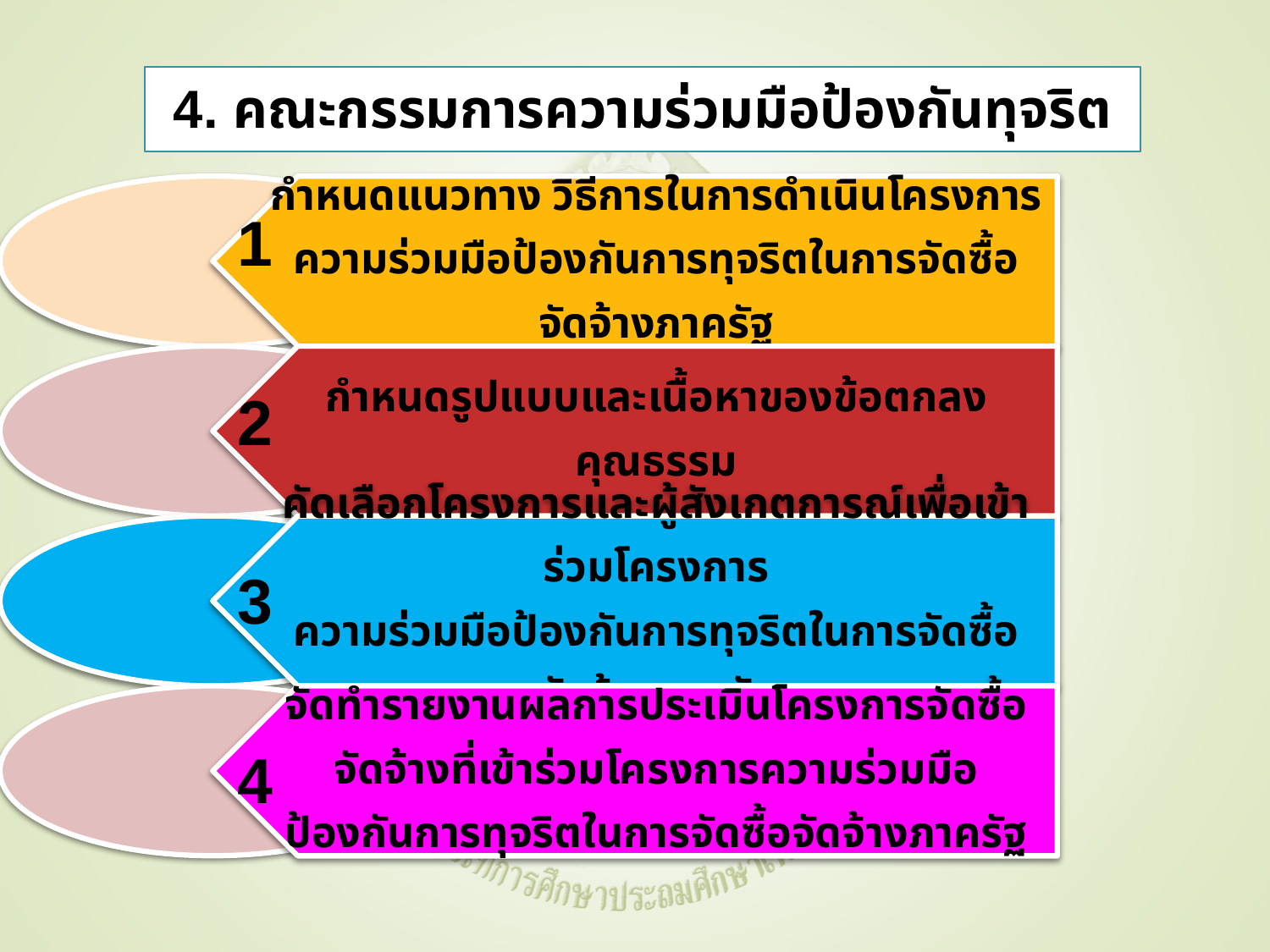

# 4. คณะกรรมการความร่วมมือป้องกันทุจริต
กำหนดรูปแบบและเนื้อหาของข้อตกลงคุณธรรม
ความร่วมมือป้องกันการทุจริตในการจัดซื้อจัดจ้างภาครัฐ
1
2
3
4